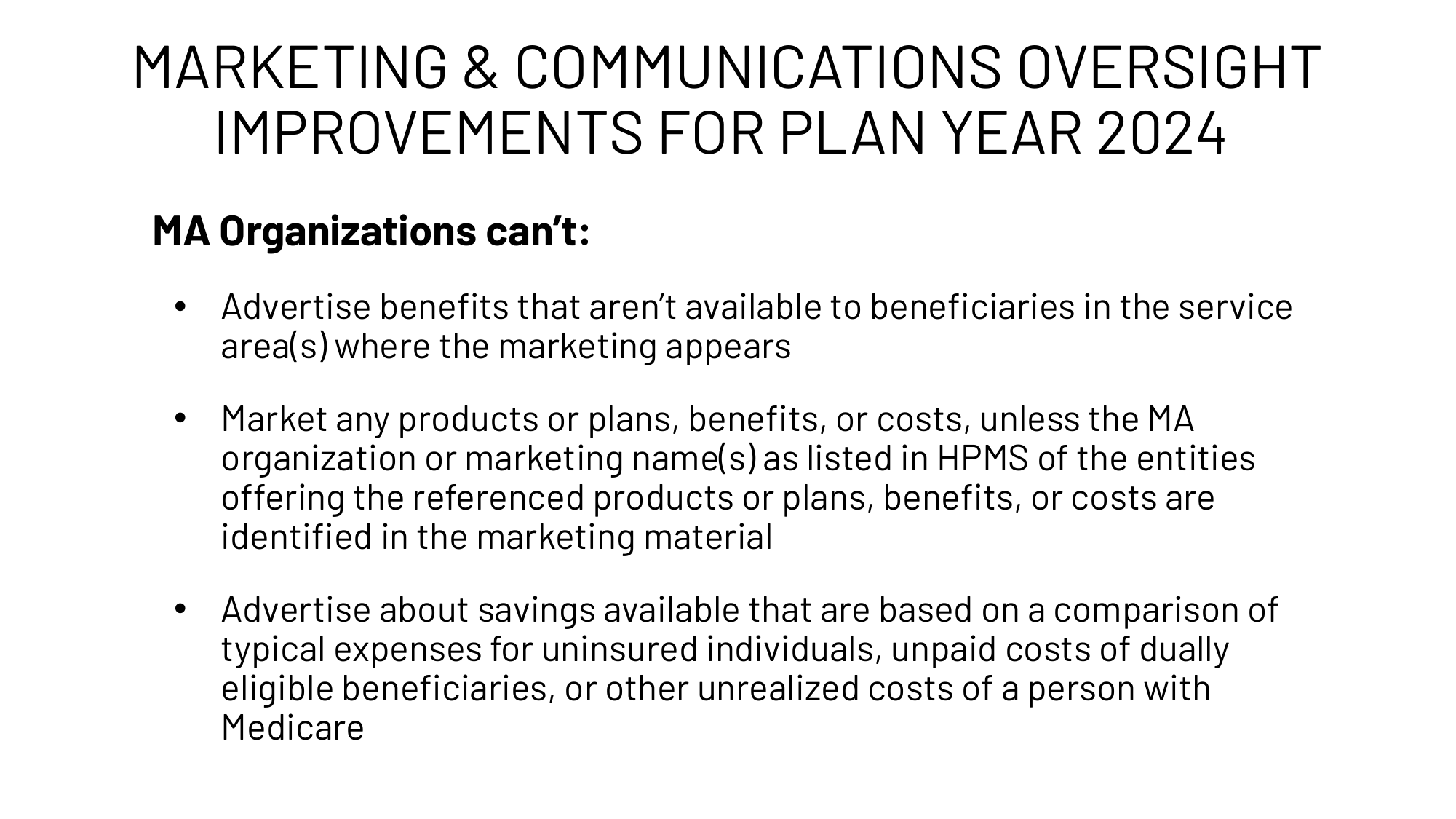

# MARKETING & COMMUNICATIONS OVERSIGHT IMPROVEMENTS FOR PLAN YEAR 2024
MA Organizations can’t:
Advertise benefits that aren’t available to beneficiaries in the service area(s) where the marketing appears
Market any products or plans, benefits, or costs, unless the MA organization or marketing name(s) as listed in HPMS of the entities offering the referenced products or plans, benefits, or costs are identified in the marketing material
Advertise about savings available that are based on a comparison of typical expenses for uninsured individuals, unpaid costs of dually eligible beneficiaries, or other unrealized costs of a person with Medicare